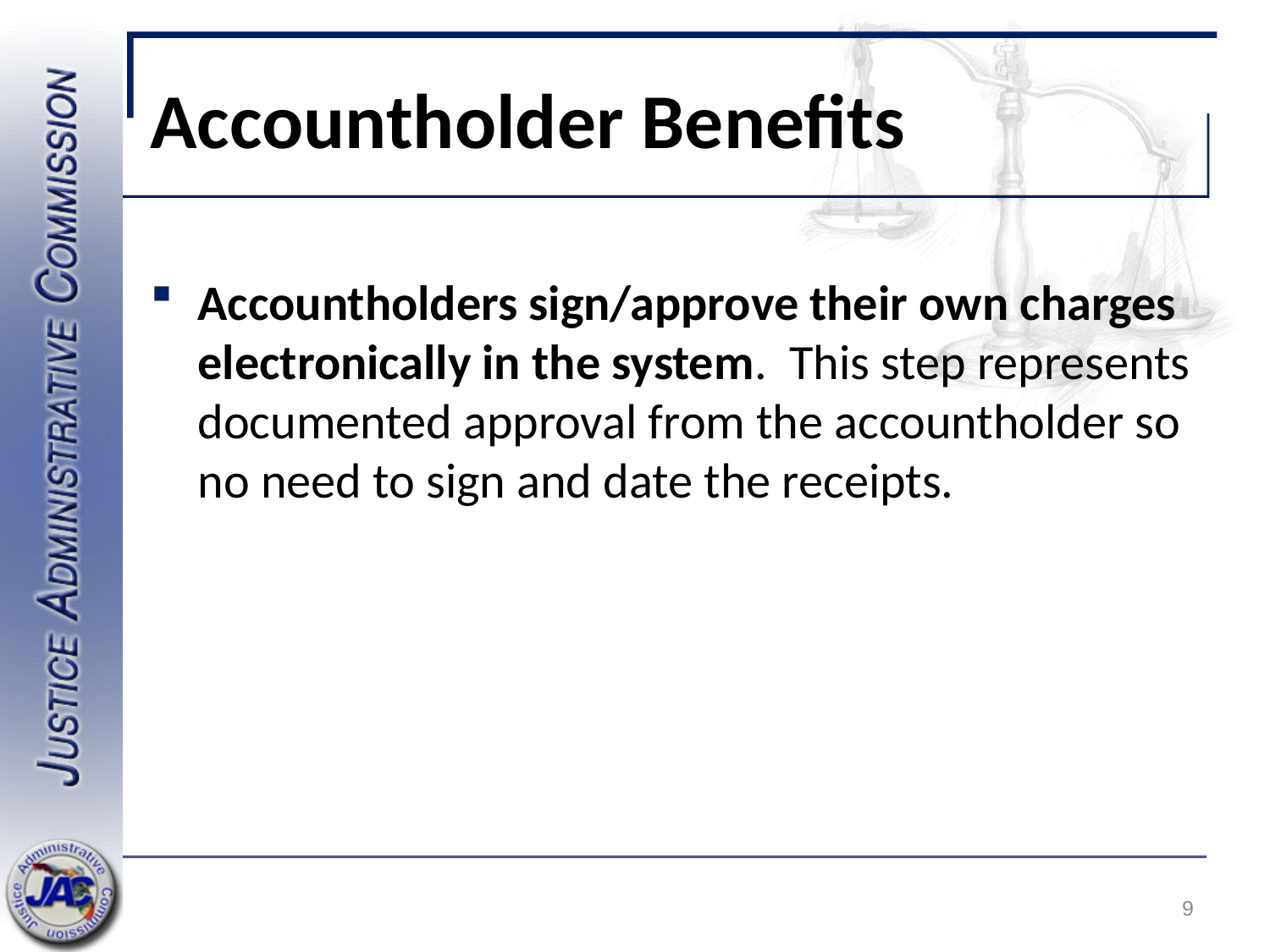

# Accountholder Benefits
Accountholders sign/approve their own charges electronically in the system.  This step represents documented approval from the accountholder so no need to sign and date the receipts.

9